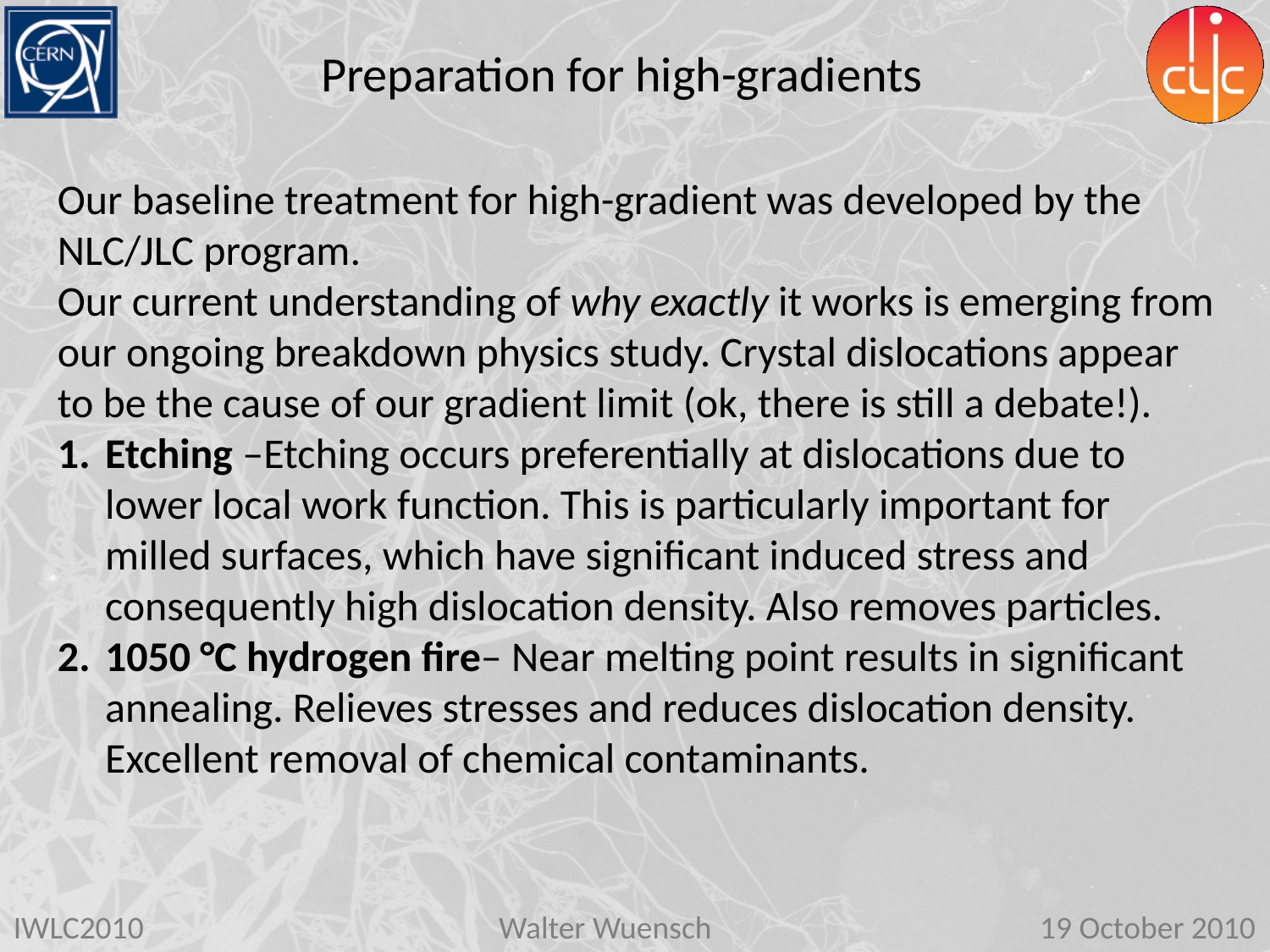

Preparation for high-gradients
Our baseline treatment for high-gradient was developed by the NLC/JLC program.
Our current understanding of why exactly it works is emerging from our ongoing breakdown physics study. Crystal dislocations appear to be the cause of our gradient limit (ok, there is still a debate!).
Etching –Etching occurs preferentially at dislocations due to lower local work function. This is particularly important for milled surfaces, which have significant induced stress and consequently high dislocation density. Also removes particles.
1050 °C hydrogen fire– Near melting point results in significant annealing. Relieves stresses and reduces dislocation density. Excellent removal of chemical contaminants.